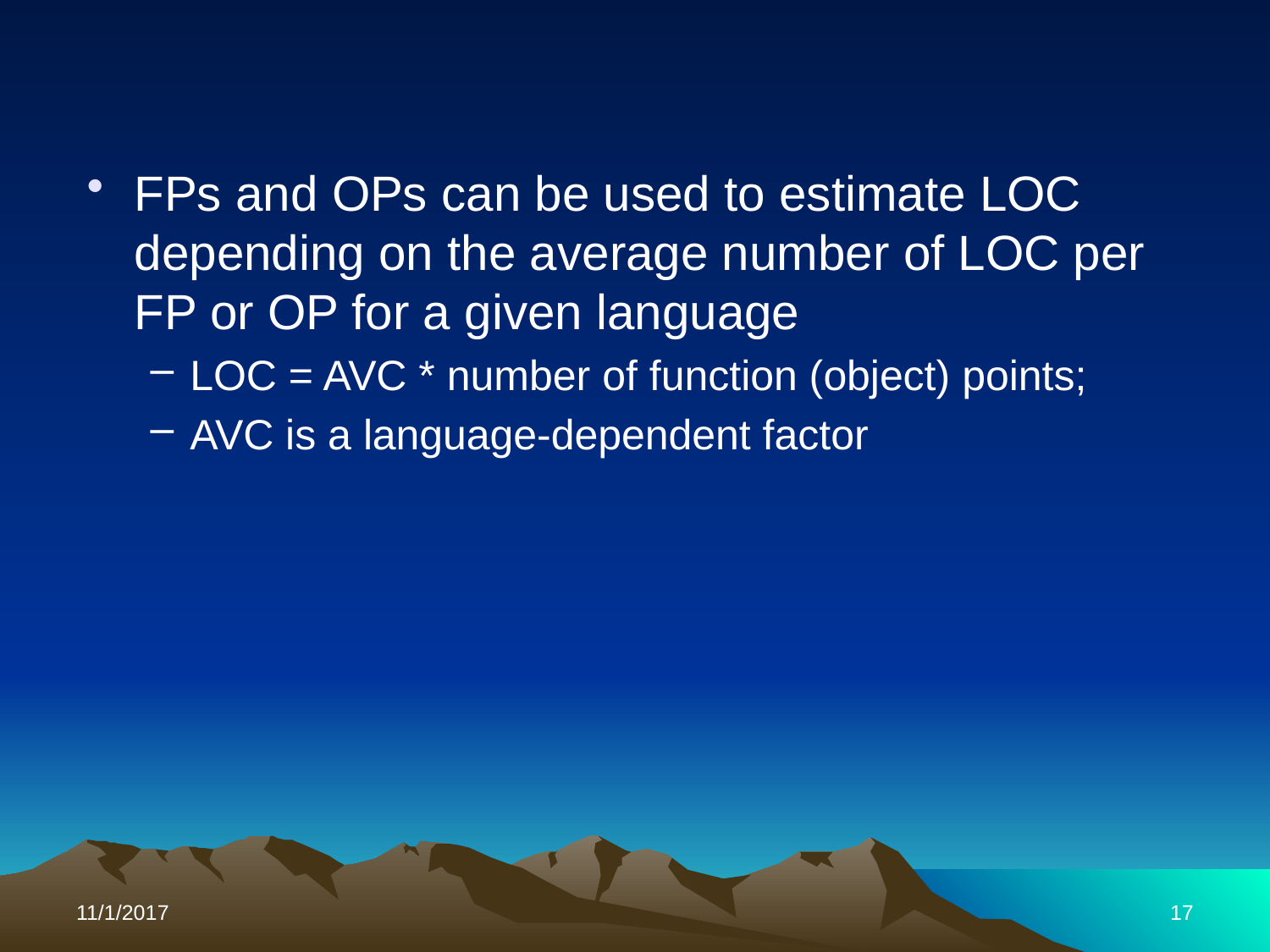

FPs and OPs can be used to estimate LOC depending on the average number of LOC per FP or OP for a given language
LOC = AVC * number of function (object) points;
AVC is a language-dependent factor

11/1/2017
17